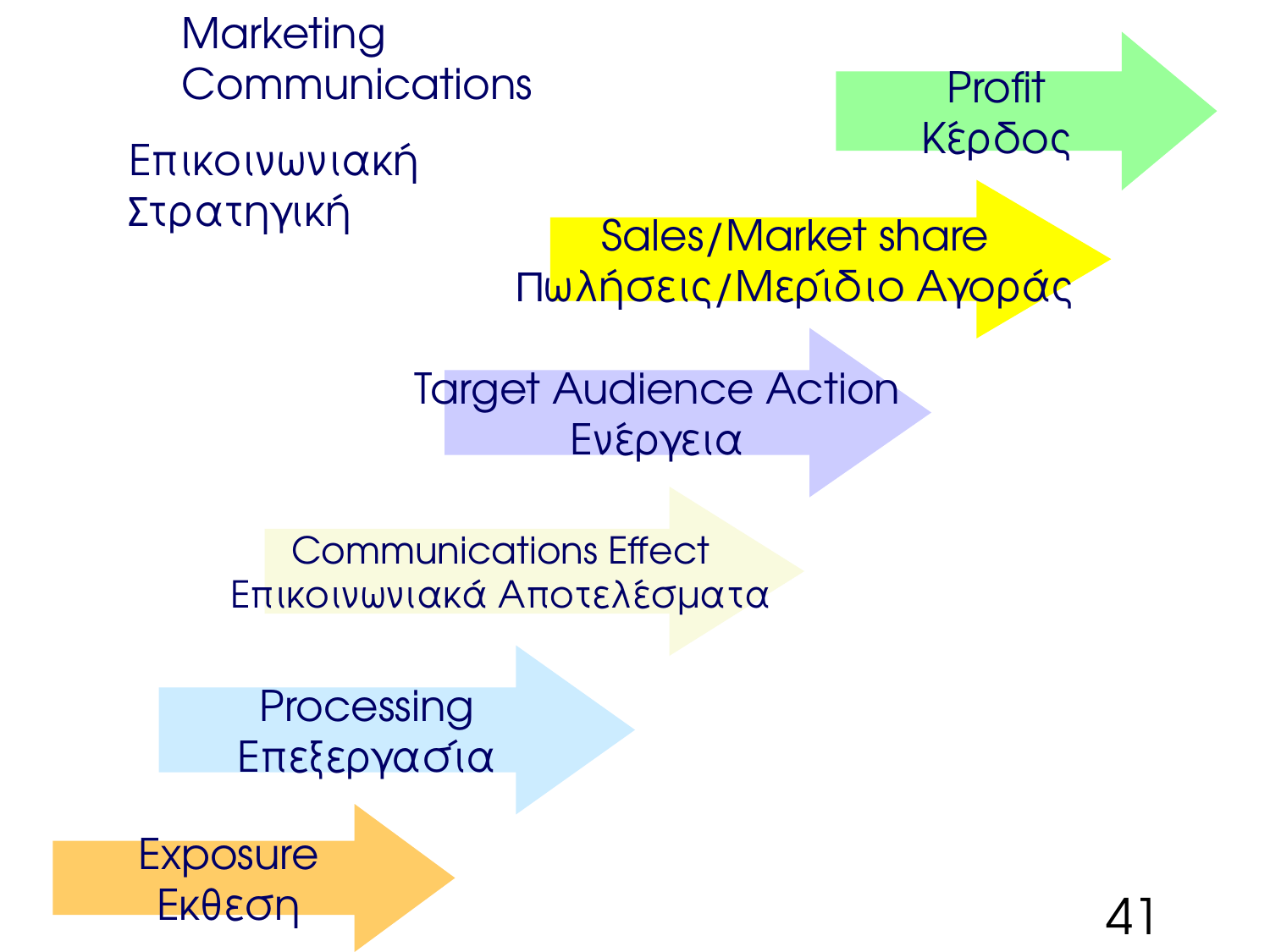

Marketing Communications
Profit
Κέρδος
Επικοινωνιακή Στρατηγική
Sales/Market share
Πωλήσεις/Μερίδιο Αγοράς
Target Audience Action
Ενέργεια
Communications Effect
Επικοινωνιακά Αποτελέσματα
Processing
Επεξεργασία
Exposure
Eκθεση

41